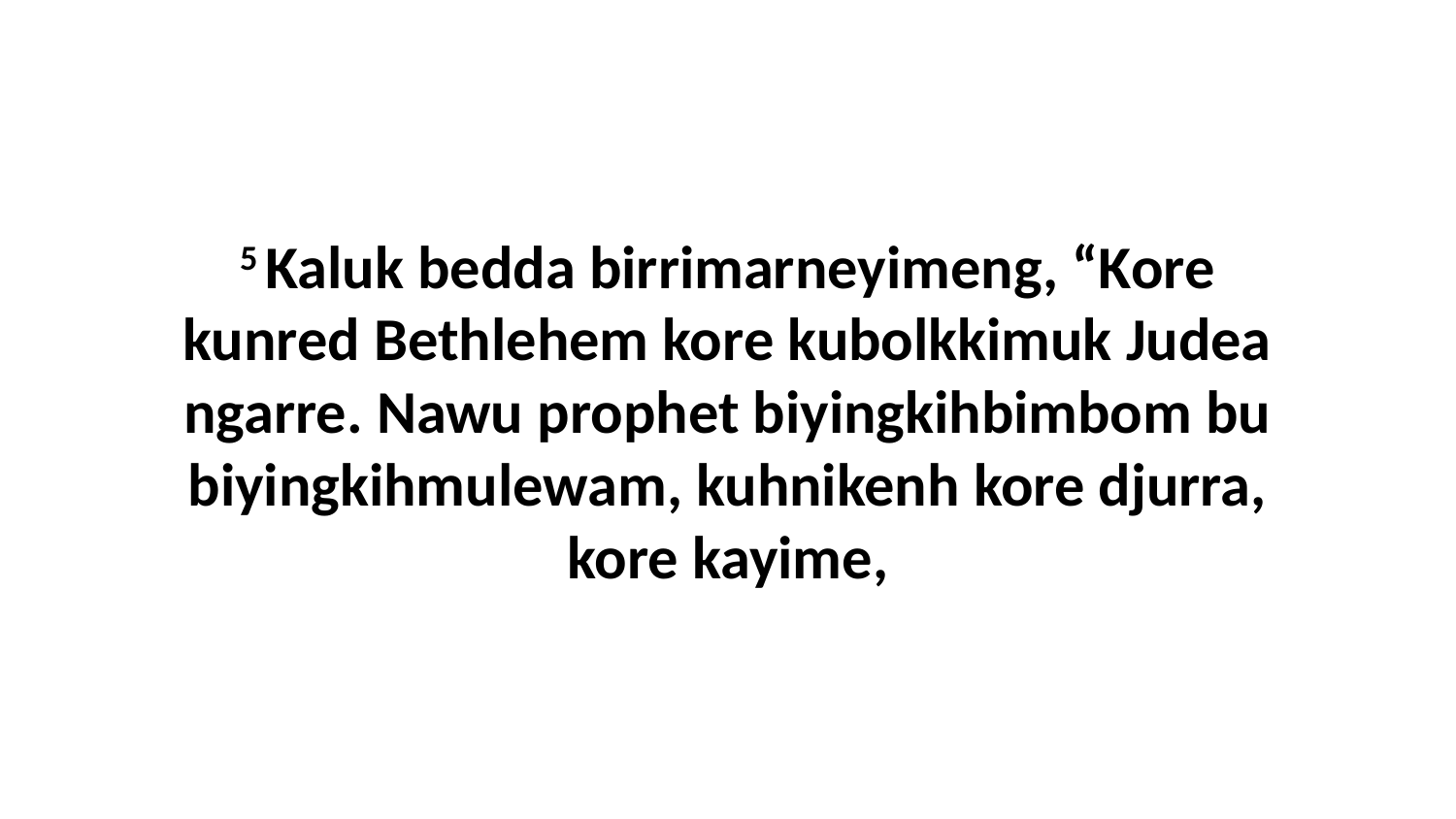

5 Kaluk bedda birrimarneyimeng, “Kore kunred Bethlehem kore kubolkkimuk Judea ngarre. Nawu prophet biyingkihbimbom bu biyingkihmulewam, kuhnikenh kore djurra, kore kayime,